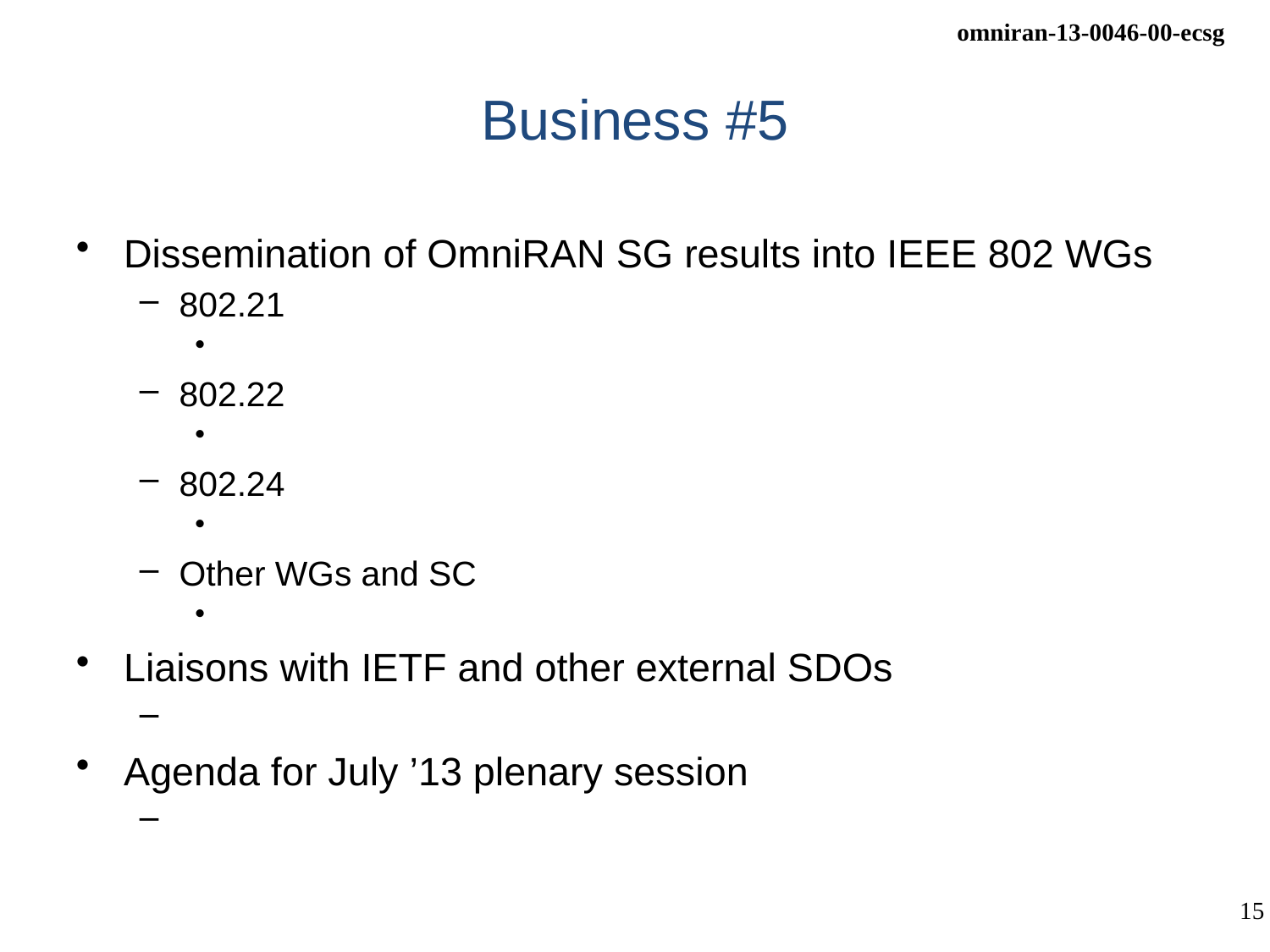

# Business #5
Dissemination of OmniRAN SG results into IEEE 802 WGs
802.21

802.22

802.24

Other WGs and SC

Liaisons with IETF and other external SDOs

Agenda for July ’13 plenary session